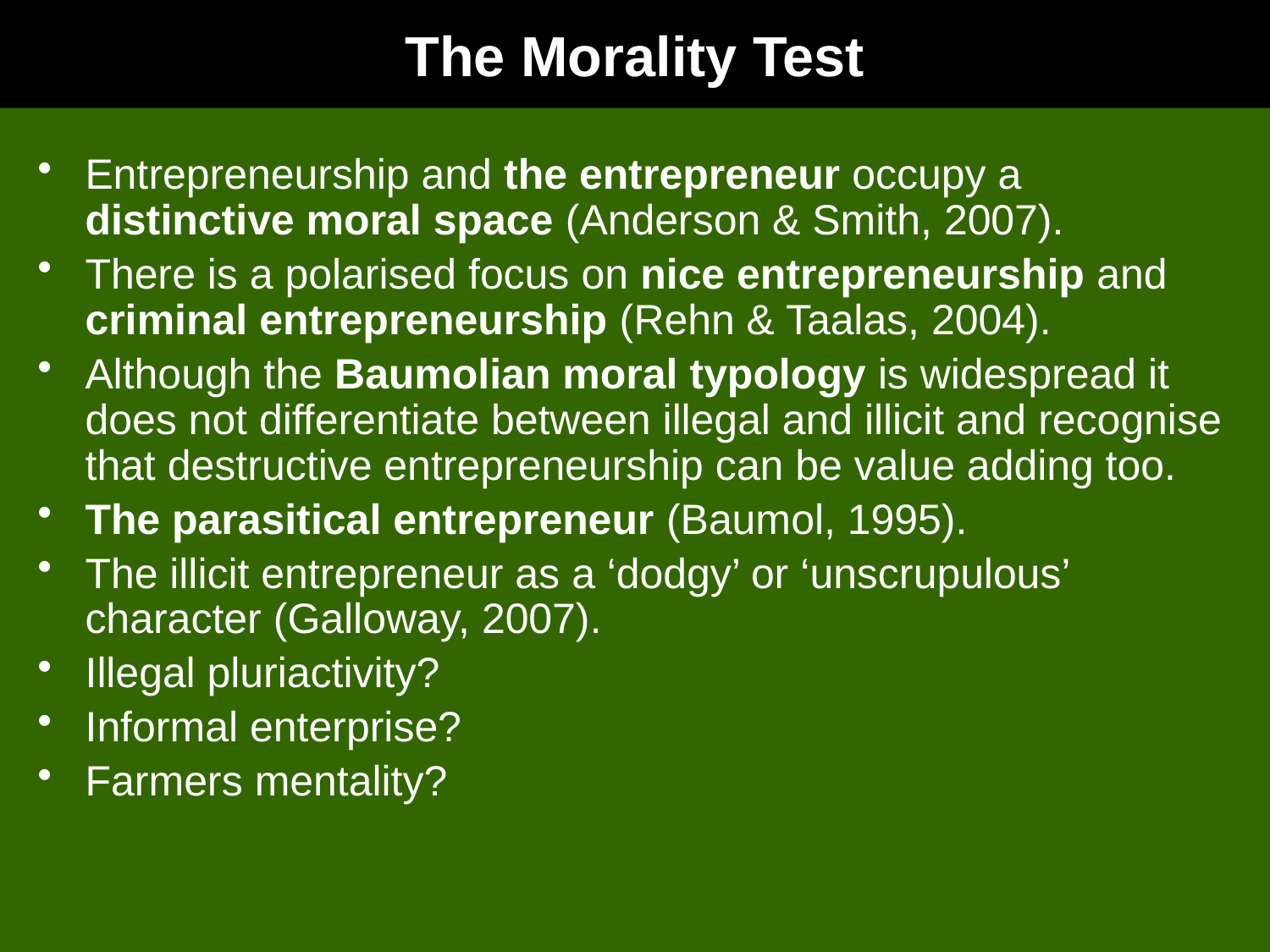

# The Morality Test
Entrepreneurship and the entrepreneur occupy a distinctive moral space (Anderson & Smith, 2007).
There is a polarised focus on nice entrepreneurship and criminal entrepreneurship (Rehn & Taalas, 2004).
Although the Baumolian moral typology is widespread it does not differentiate between illegal and illicit and recognise that destructive entrepreneurship can be value adding too.
The parasitical entrepreneur (Baumol, 1995).
The illicit entrepreneur as a ‘dodgy’ or ‘unscrupulous’ character (Galloway, 2007).
Illegal pluriactivity?
Informal enterprise?
Farmers mentality?